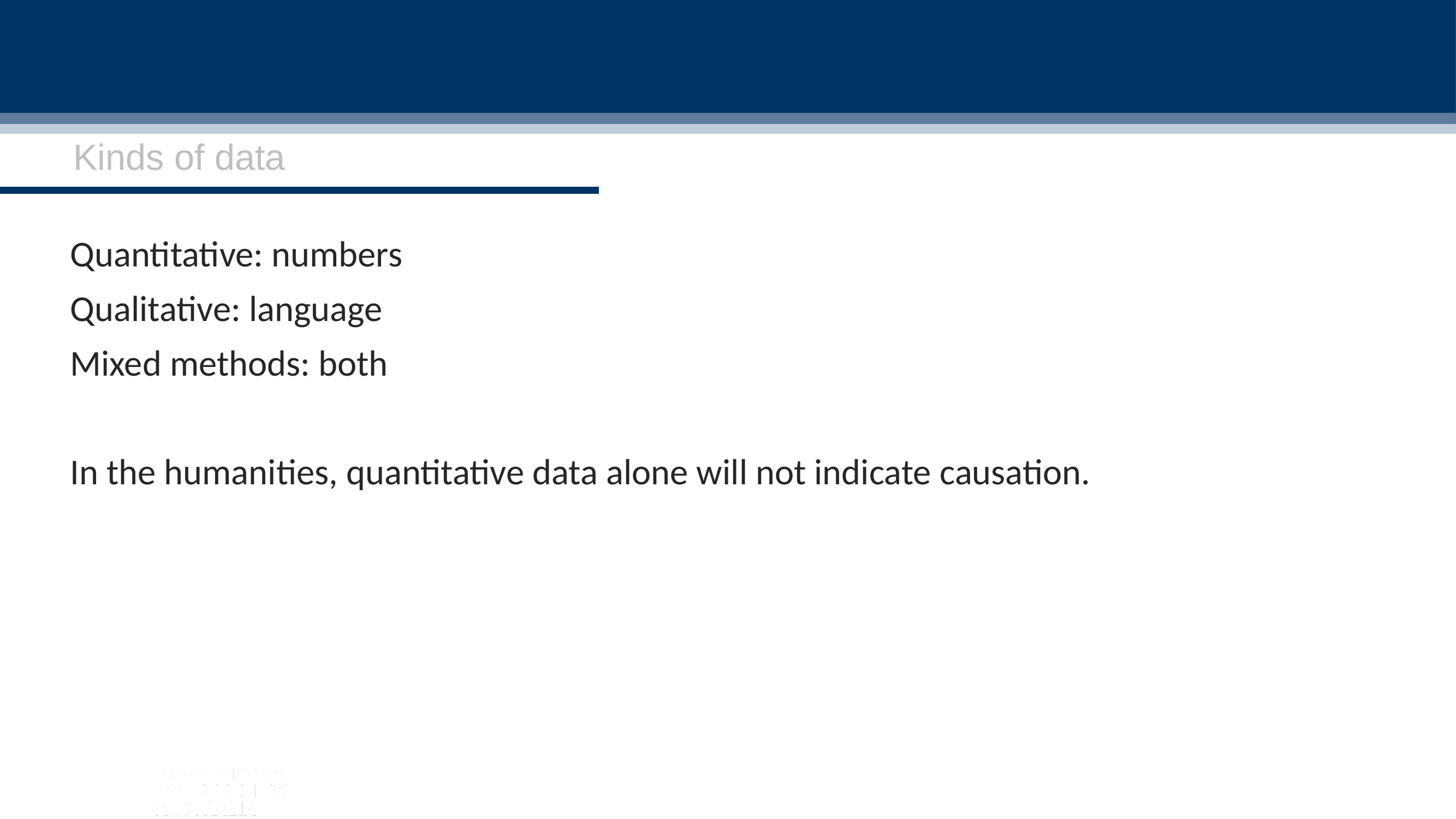

Kinds of data
Quantitative: numbers
Qualitative: language
Mixed methods: both

In the humanities, quantitative data alone will not indicate causation.